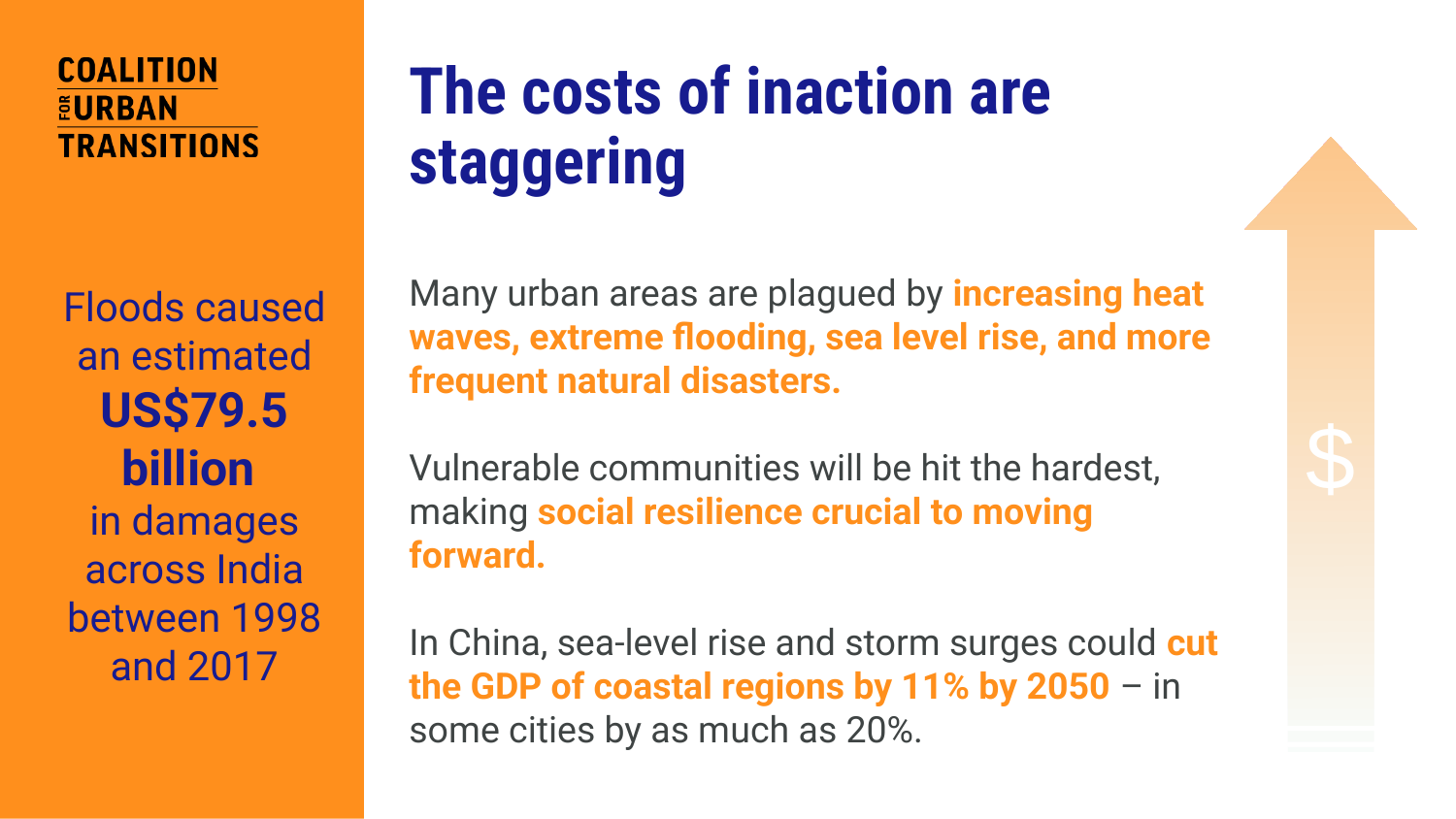

The costs of inaction are staggering
Many urban areas are plagued by increasing heat waves, extreme flooding, sea level rise, and more frequent natural disasters.

Vulnerable communities will be hit the hardest, making social resilience crucial to moving forward.

In China, sea-level rise and storm surges could cut the GDP of coastal regions by 11% by 2050 – in some cities by as much as 20%.
Floods caused an estimated
US$79.5 billion
in damages across India between 1998 and 2017
$